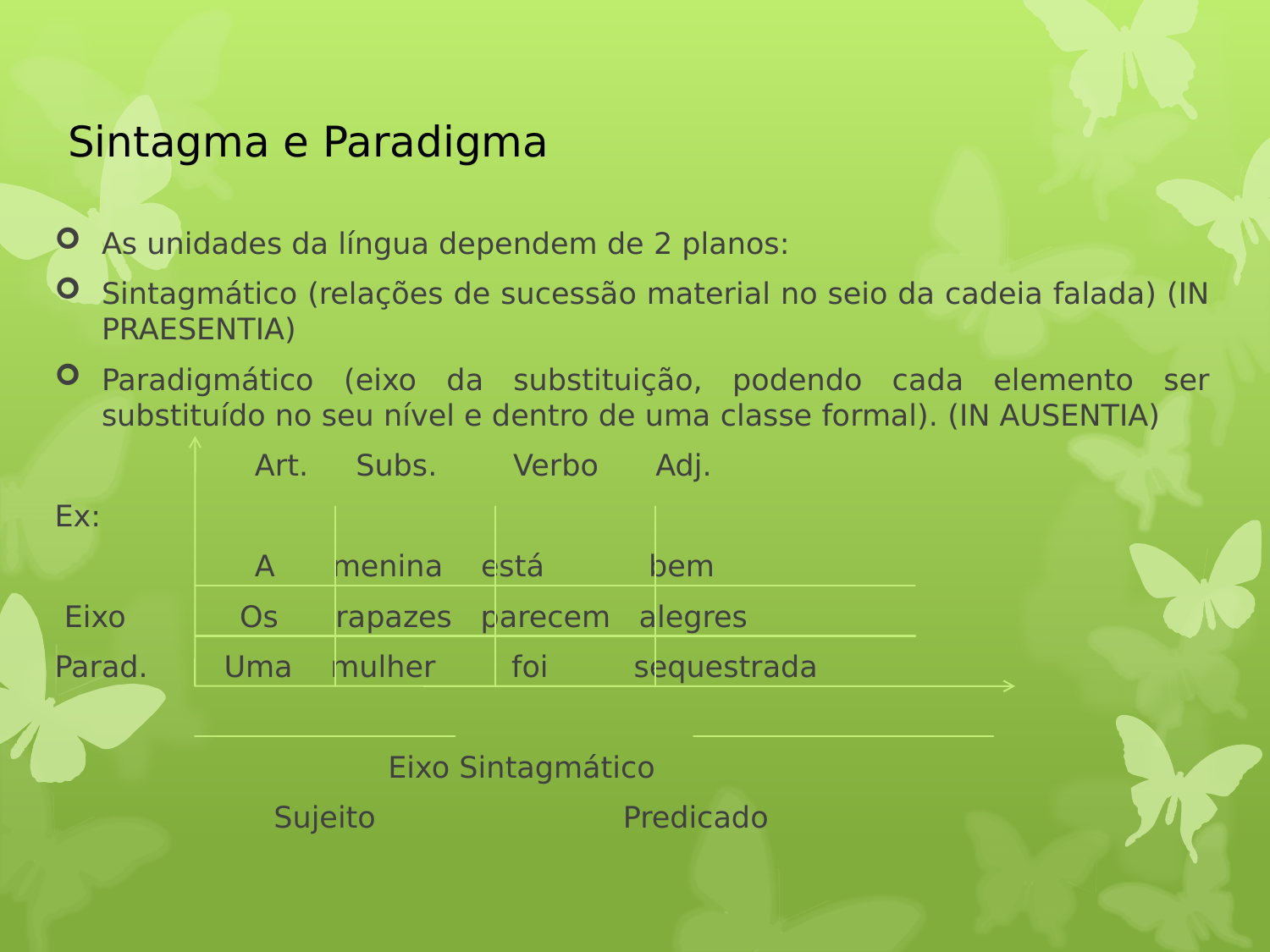

# Sintagma e Paradigma
As unidades da língua dependem de 2 planos:
Sintagmático (relações de sucessão material no seio da cadeia falada) (IN PRAESENTIA)
Paradigmático (eixo da substituição, podendo cada elemento ser substituído no seu nível e dentro de uma classe formal). (IN AUSENTIA)
                     Art.     Subs.        Verbo      Adj.
Ex:
                     A      menina    está           bem
 Eixo            Os      rapazes   parecem   alegres
Parad.        Uma    mulher        foi         sequestrada

                                   Eixo Sintagmático
                       Sujeito                          Predicado